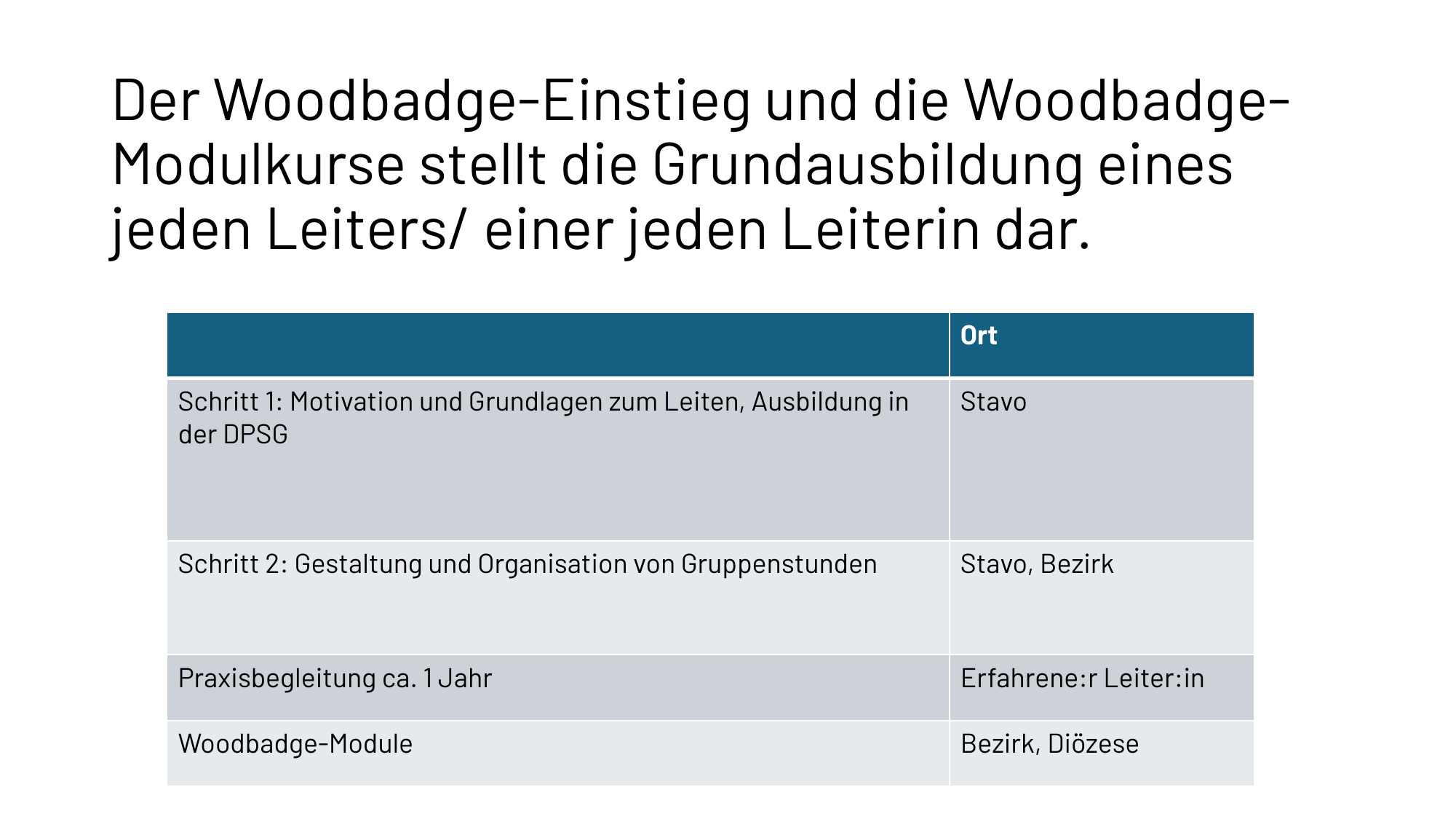

# Der Woodbadge-Einstieg und die Woodbadge-Modulkurse stellt die Grundausbildung eines jeden Leiters/ einer jeden Leiterin dar.
|  | Ort |
| --- | --- |
| Schritt 1: Motivation und Grundlagen zum Leiten, Ausbildung in der DPSG | Stavo |
| Schritt 2: Gestaltung und Organisation von Gruppenstunden | Stavo, Bezirk |
| Praxisbegleitung ca. 1 Jahr | Erfahrene:r Leiter:in |
| Woodbadge-Module | Bezirk, Diözese |